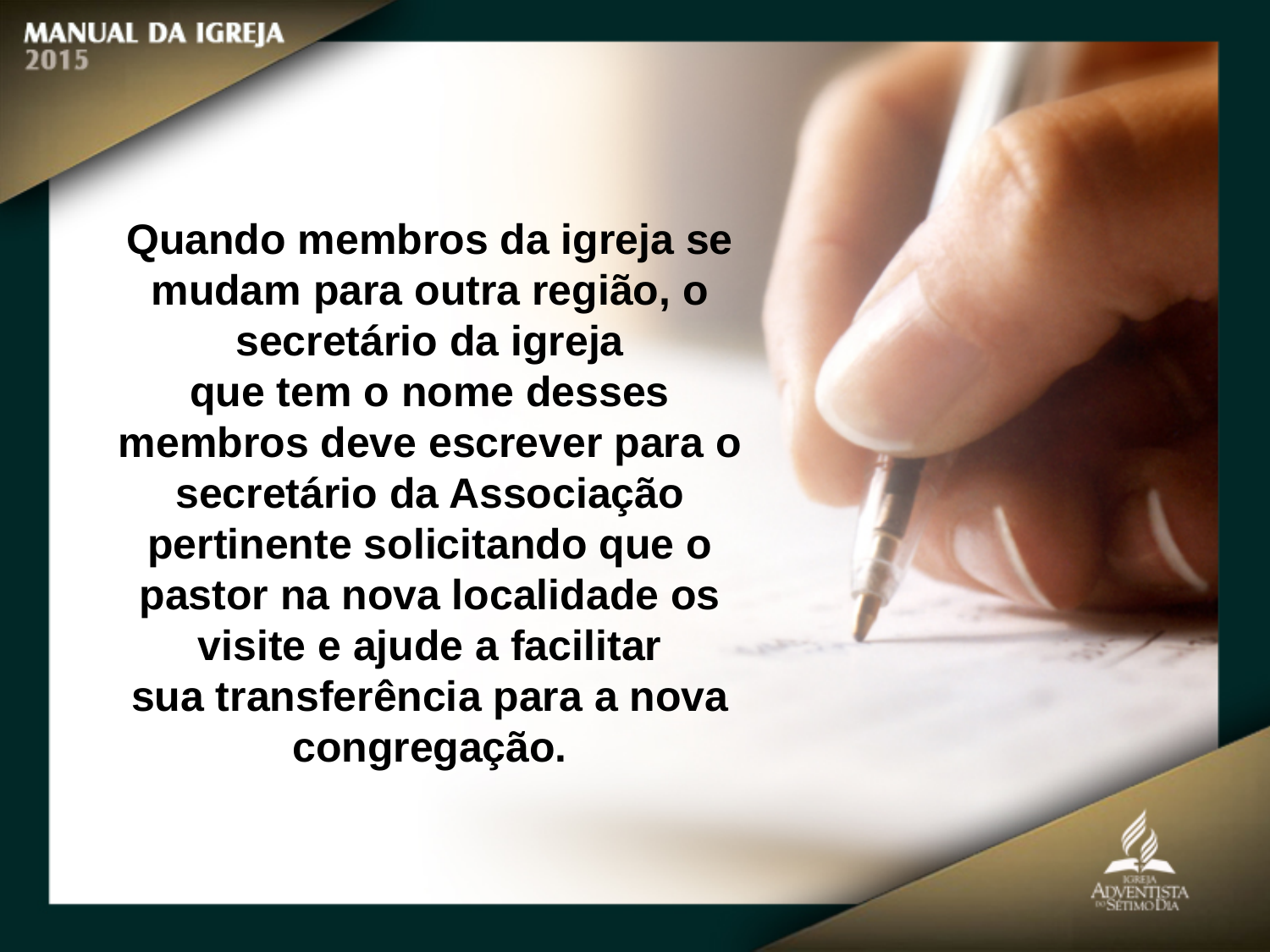

Quando membros da igreja se mudam para outra região, o secretário da igreja
que tem o nome desses membros deve escrever para o secretário da Associação
pertinente solicitando que o pastor na nova localidade os visite e ajude a facilitar
sua transferência para a nova congregação.